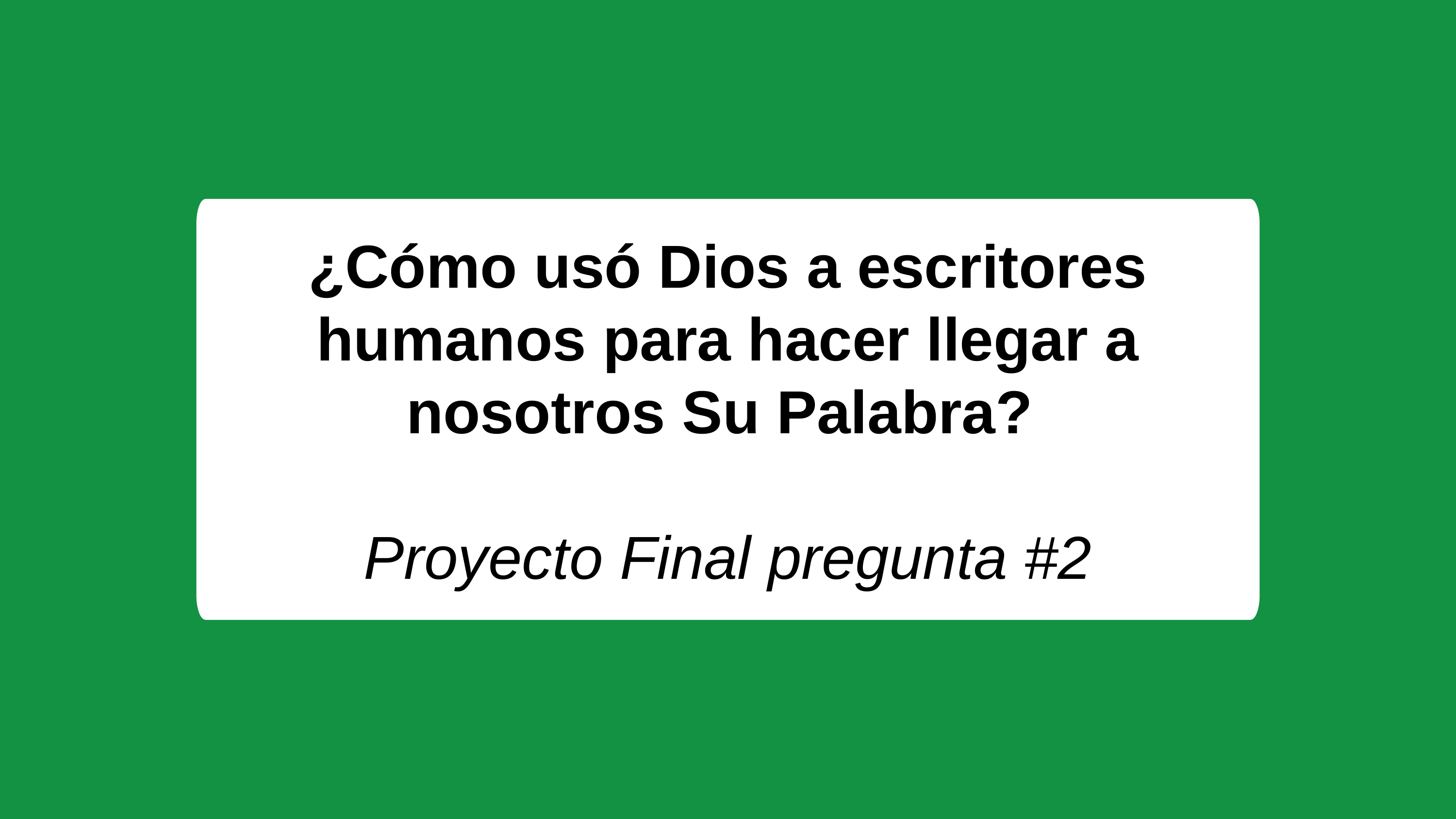

¿Cómo usó Dios a escritores humanos para hacer llegar a nosotros Su Palabra?

Proyecto Final pregunta #2